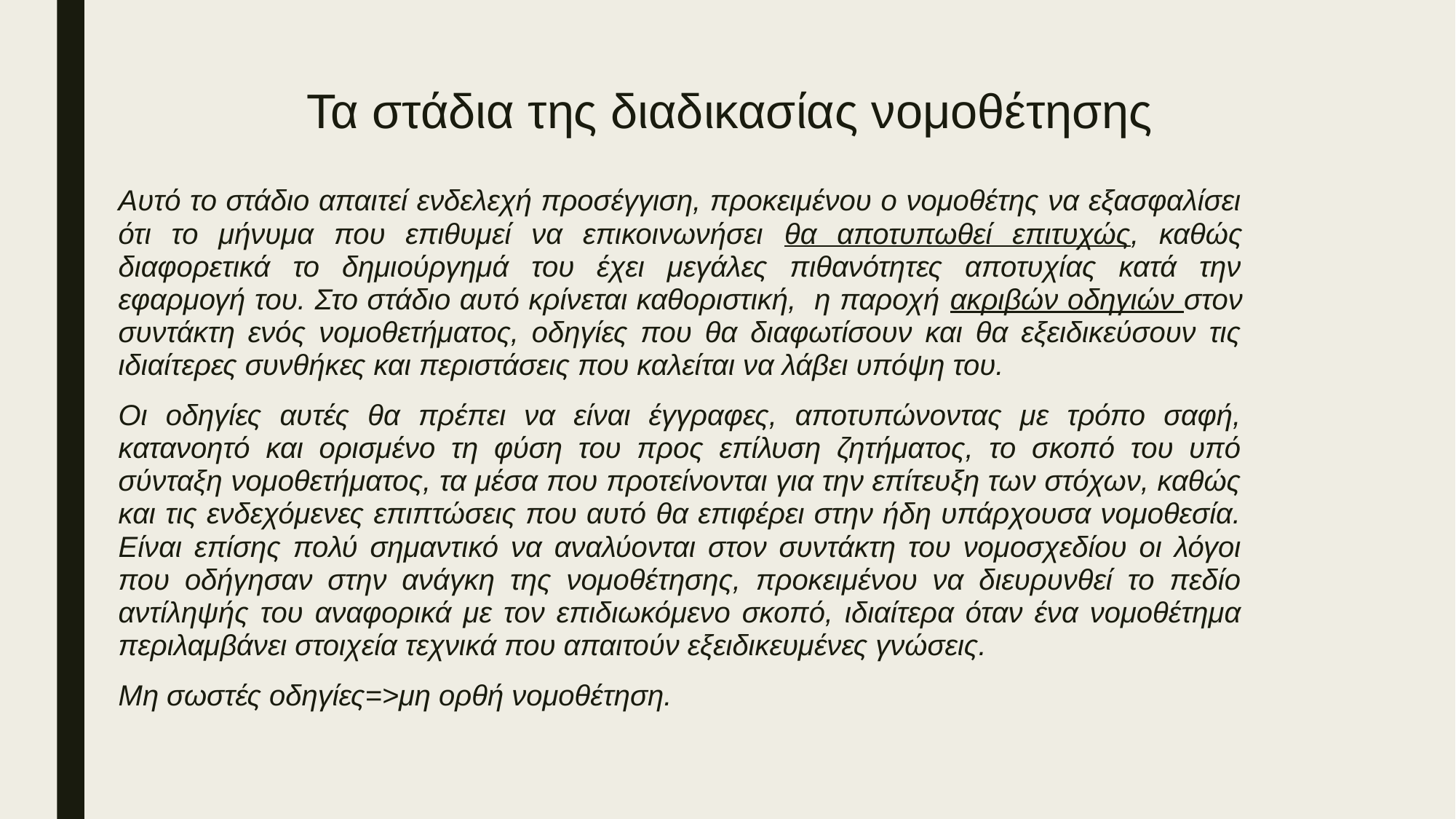

# Τα στάδια της διαδικασίας νομοθέτησης
Αυτό το στάδιο απαιτεί ενδελεχή προσέγγιση, προκειμένου ο νομοθέτης να εξασφαλίσει ότι το μήνυμα που επιθυμεί να επικοινωνήσει θα αποτυπωθεί επιτυχώς, καθώς διαφορετικά το δημιούργημά του έχει μεγάλες πιθανότητες αποτυχίας κατά την εφαρμογή του. Στο στάδιο αυτό κρίνεται καθοριστική,  η παροχή ακριβών οδηγιών στον συντάκτη ενός νομοθετήματος, οδηγίες που θα διαφωτίσουν και θα εξειδικεύσουν τις ιδιαίτερες συνθήκες και περιστάσεις που καλείται να λάβει υπόψη του.
Οι οδηγίες αυτές θα πρέπει να είναι έγγραφες, αποτυπώνοντας με τρόπο σαφή, κατανοητό και ορισμένο τη φύση του προς επίλυση ζητήματος, το σκοπό του υπό σύνταξη νομοθετήματος, τα μέσα που προτείνονται για την επίτευξη των στόχων, καθώς και τις ενδεχόμενες επιπτώσεις που αυτό θα επιφέρει στην ήδη υπάρχουσα νομοθεσία. Είναι επίσης πολύ σημαντικό να αναλύονται στον συντάκτη του νομοσχεδίου οι λόγοι που οδήγησαν στην ανάγκη της νομοθέτησης, προκειμένου να διευρυνθεί το πεδίο αντίληψής του αναφορικά με τον επιδιωκόμενο σκοπό, ιδιαίτερα όταν ένα νομοθέτημα περιλαμβάνει στοιχεία τεχνικά που απαιτούν εξειδικευμένες γνώσεις.
Μη σωστές οδηγίες=>μη ορθή νομοθέτηση.